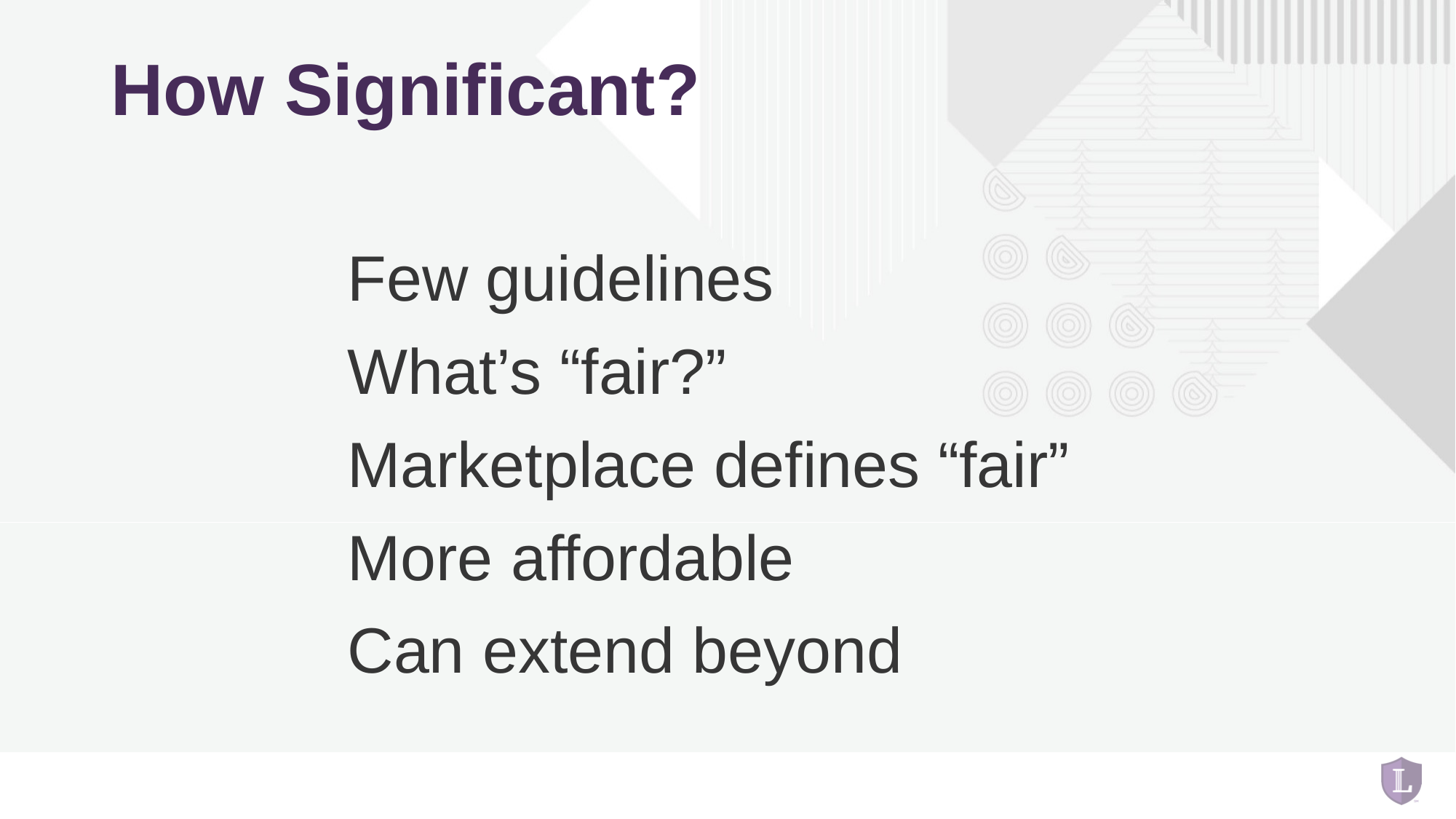

# How Significant?
Few guidelines
What’s “fair?”
Marketplace defines “fair”
More affordable
Can extend beyond